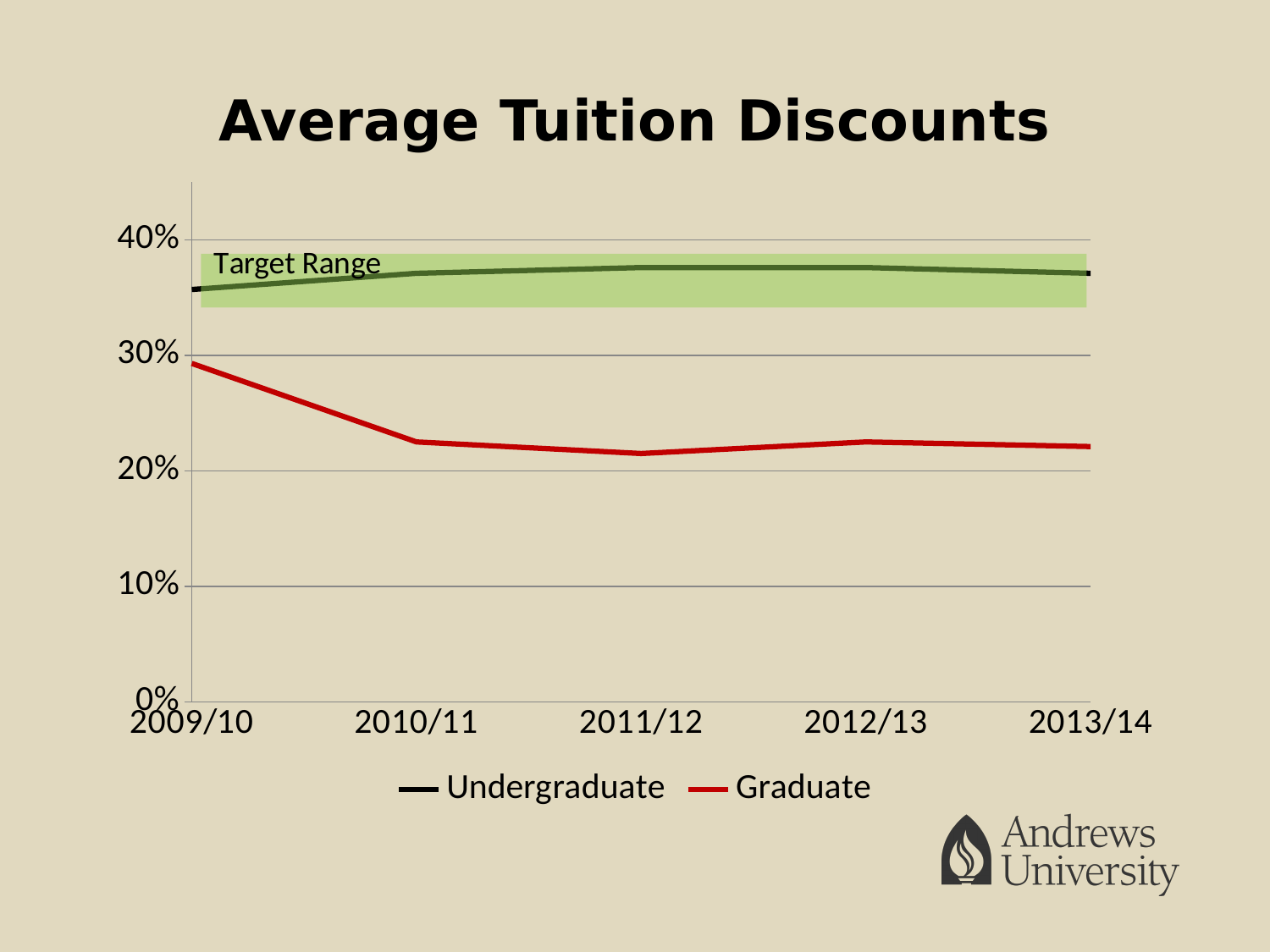

# Average Tuition Discounts

### Chart

| Category |  |  |
|---|---|---|
| 2009/10 | 0.357 | 0.293 |
| 2010/11 | 0.371 | 0.225 |
| 2011/12 | 0.376 | 0.215 |
| 2012/13 | 0.376 | 0.225 |
| 2013/14 | 0.371 | 0.221 |